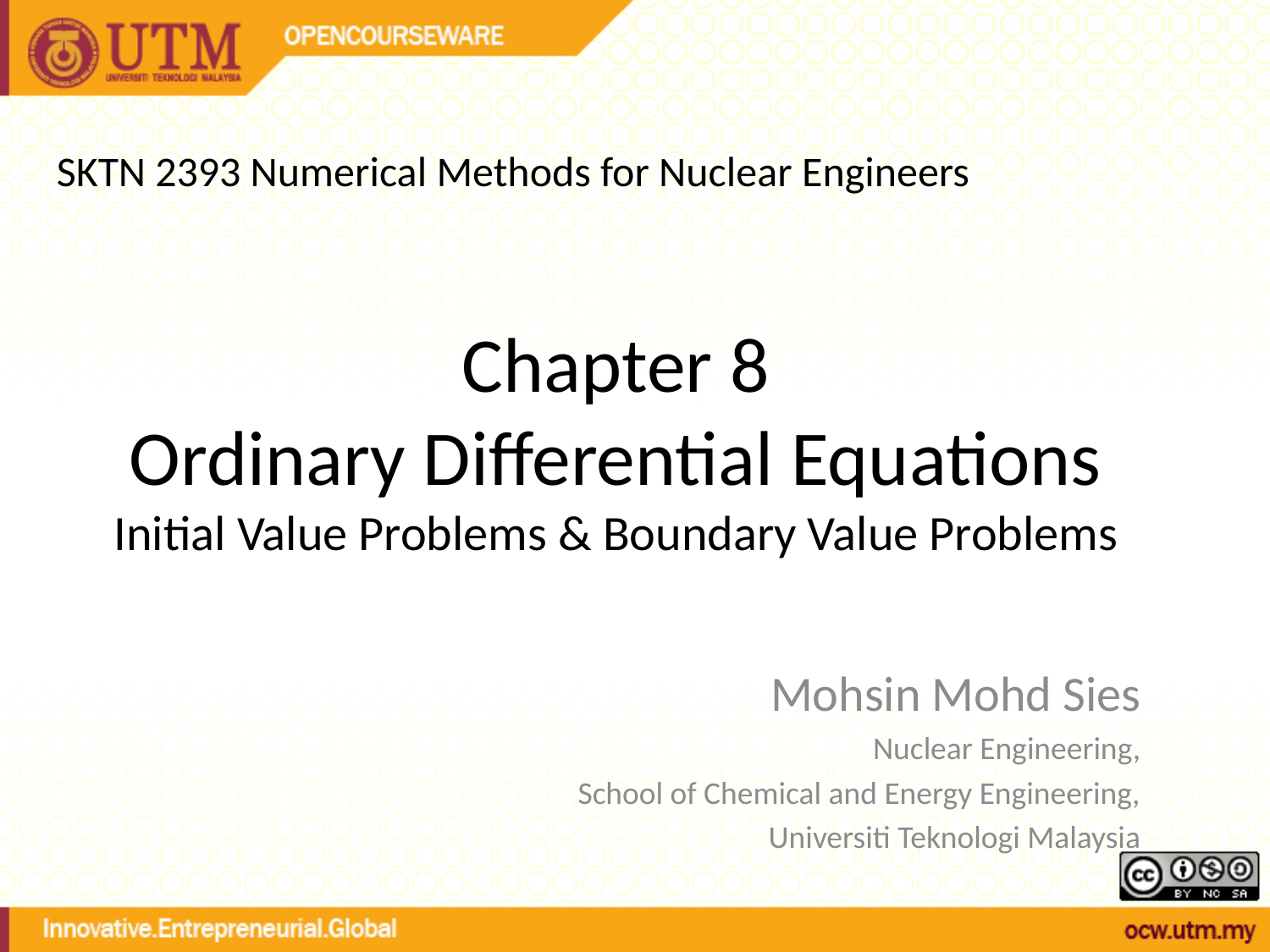

# SKTN 2393 Numerical Methods for Nuclear Engineers
Chapter 8
Ordinary Differential Equations
Initial Value Problems & Boundary Value Problems
Mohsin Mohd Sies
Nuclear Engineering,
School of Chemical and Energy Engineering,
 Universiti Teknologi Malaysia